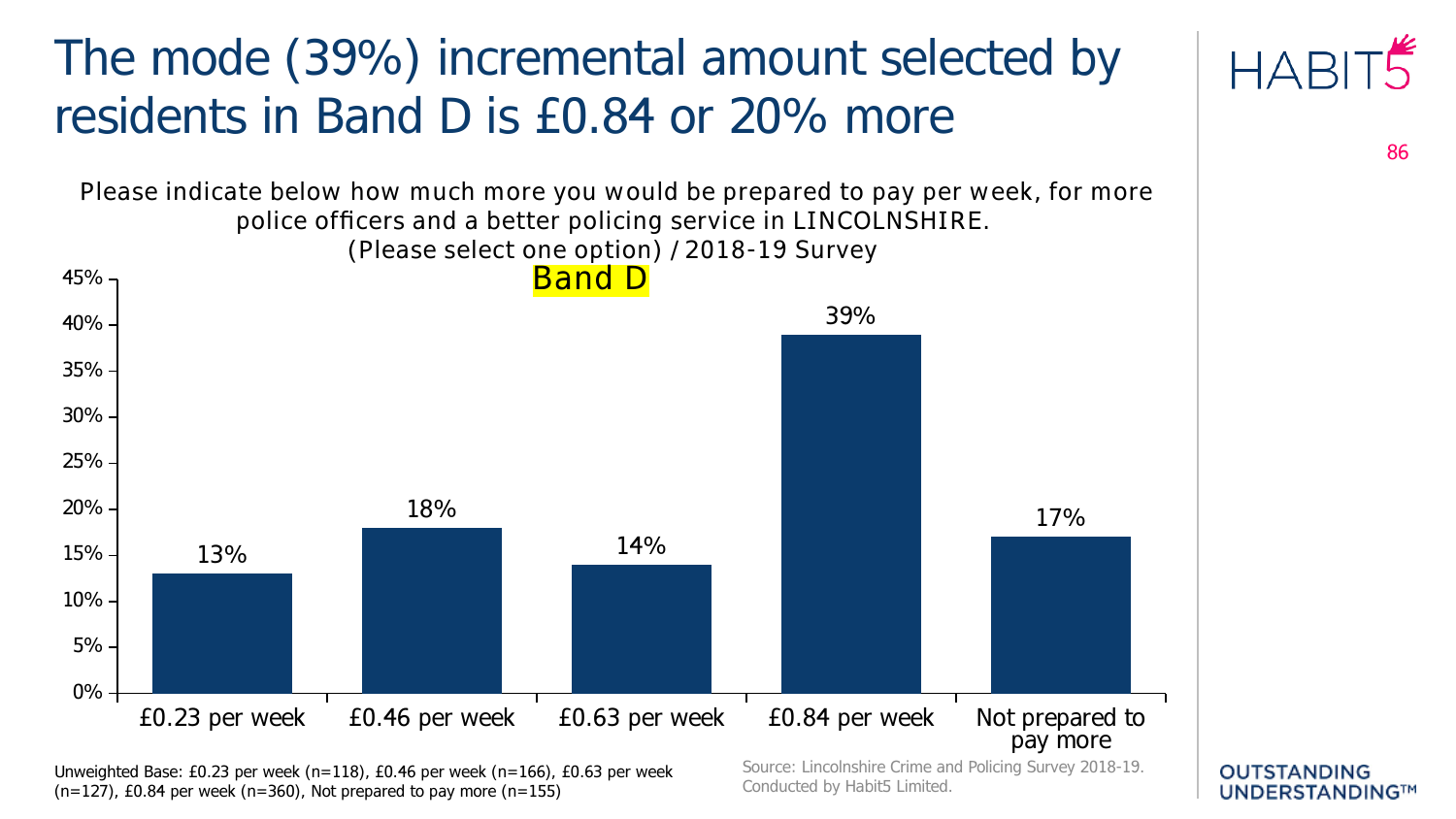

The mode (39%) incremental amount selected by residents in Band D is £0.84 or 20% more
86
Please indicate below how much more you would be prepared to pay per week, for more police officers and a better policing service in LINCOLNSHIRE.
(Please select one option) /2018-19 Survey
Band D

### Chart

| Category | 2018 |
|---|---|
| £0.23 per week | 0.13 |
| £0.46 per week | 0.18 |
| £0.63 per week | 0.14 |
| £0.84 per week | 0.39 |
| Not prepared to pay more | 0.17 |
Source: Lincolnshire Crime and Policing Survey 2018-19. Conducted by Habit5 Limited.
Unweighted Base: £0.23 per week (n=118), £0.46 per week (n=166), £0.63 per week (n=127), £0.84 per week (n=360), Not prepared to pay more (n=155)